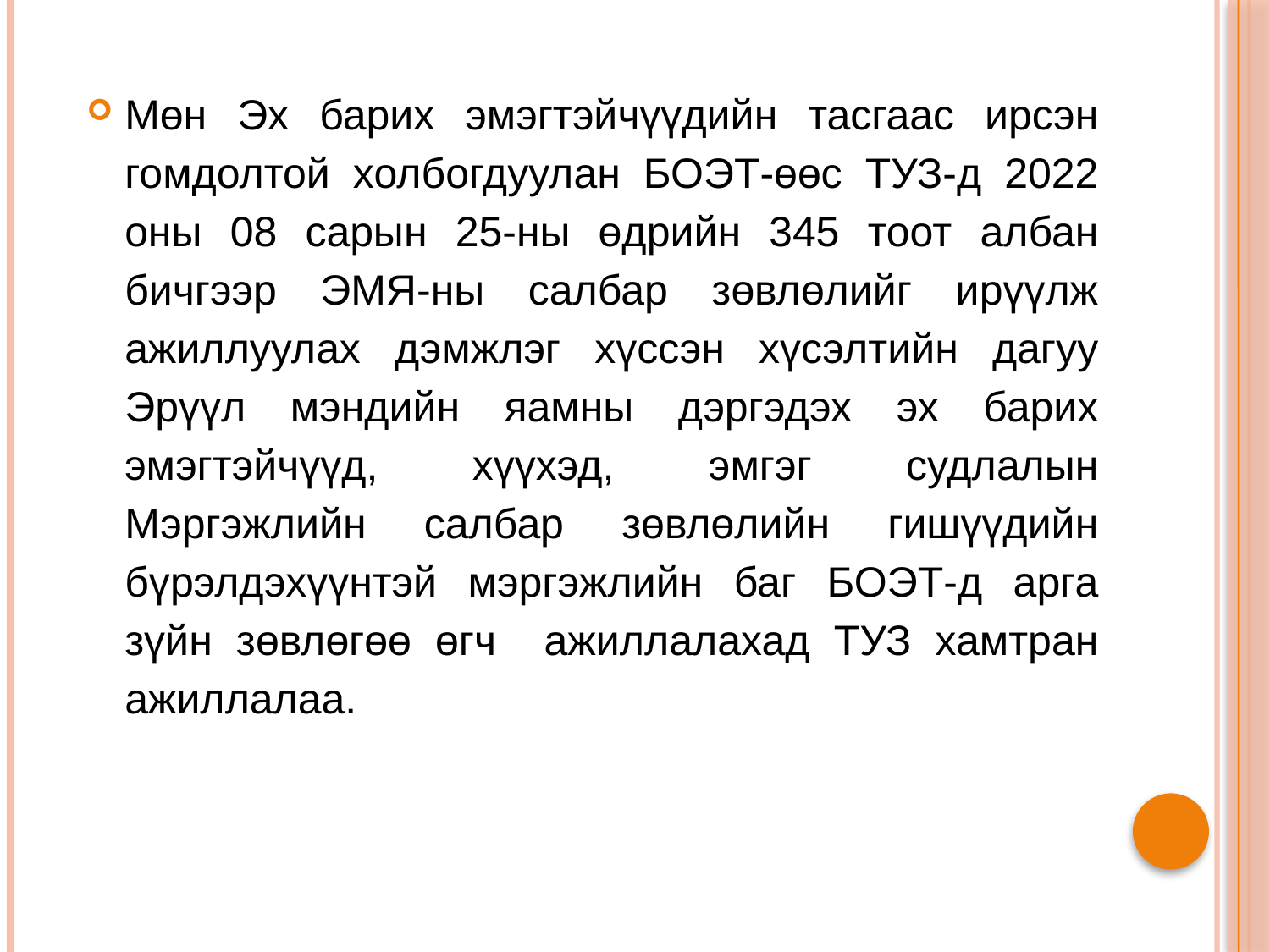

Мөн Эх барих эмэгтэйчүүдийн тасгаас ирсэн гомдолтой холбогдуулан БОЭТ-өөс ТУЗ-д 2022 оны 08 сарын 25-ны өдрийн 345 тоот албан бичгээр ЭМЯ-ны салбар зөвлөлийг ирүүлж ажиллуулах дэмжлэг хүссэн хүсэлтийн дагуу Эрүүл мэндийн яамны дэргэдэх эх барих эмэгтэйчүүд, хүүхэд, эмгэг судлалын Мэргэжлийн салбар зөвлөлийн гишүүдийн бүрэлдэхүүнтэй мэргэжлийн баг БОЭТ-д арга зүйн зөвлөгөө өгч  ажиллалахад ТУЗ хамтран ажиллалаа.